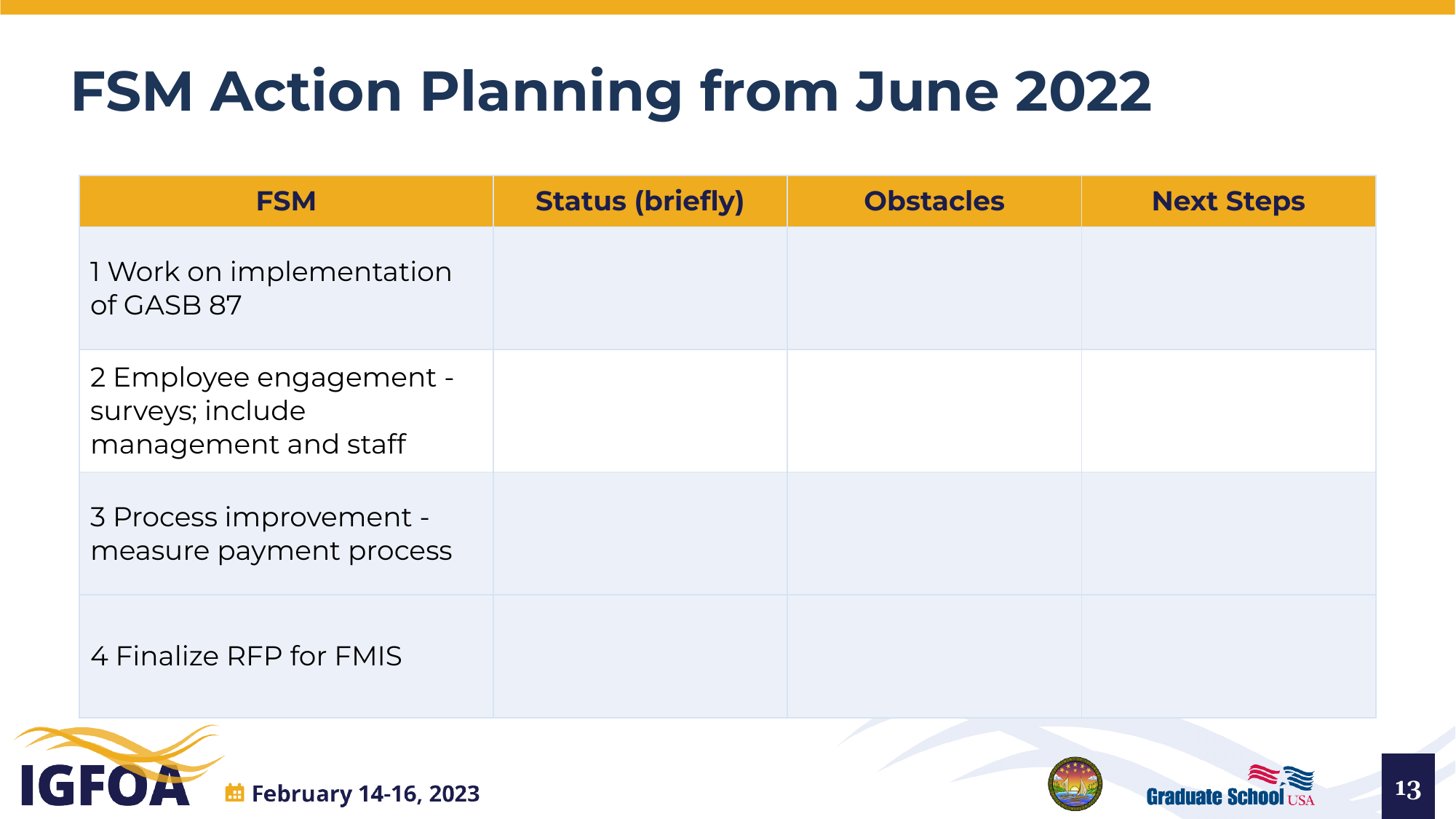

# FSM Action Planning from June 2022
| FSM | Status (briefly) | Obstacles | Next Steps |
| --- | --- | --- | --- |
| 1 Work on implementation of GASB 87 |  |  |  |
| 2 Employee engagement - surveys; include management and staff |  |  |  |
| 3 Process improvement - measure payment process |  |  |  |
| 4 Finalize RFP for FMIS |  |  |  |
13